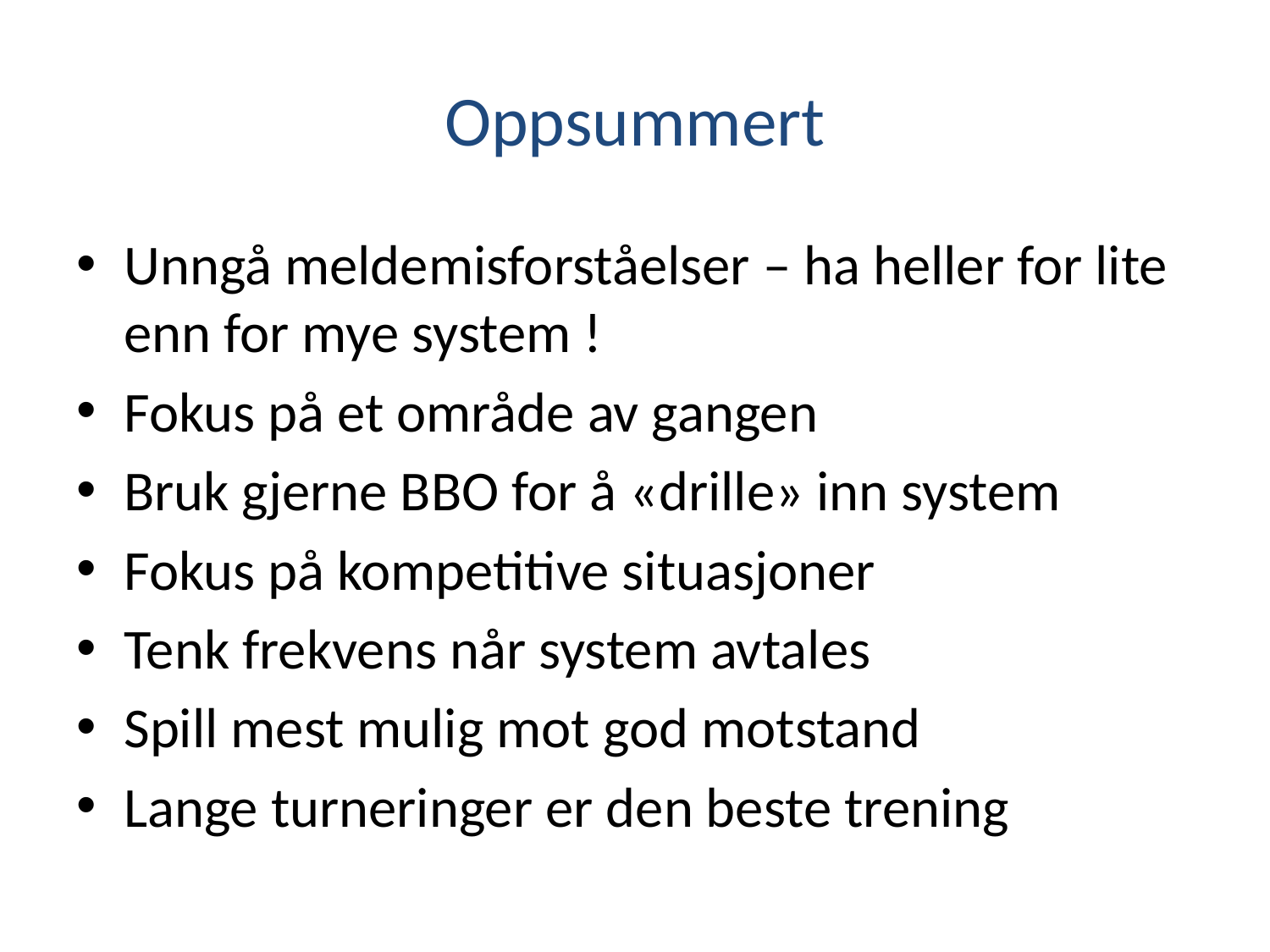

# Oppsummert
Unngå meldemisforståelser – ha heller for lite enn for mye system !
Fokus på et område av gangen
Bruk gjerne BBO for å «drille» inn system
Fokus på kompetitive situasjoner
Tenk frekvens når system avtales
Spill mest mulig mot god motstand
Lange turneringer er den beste trening